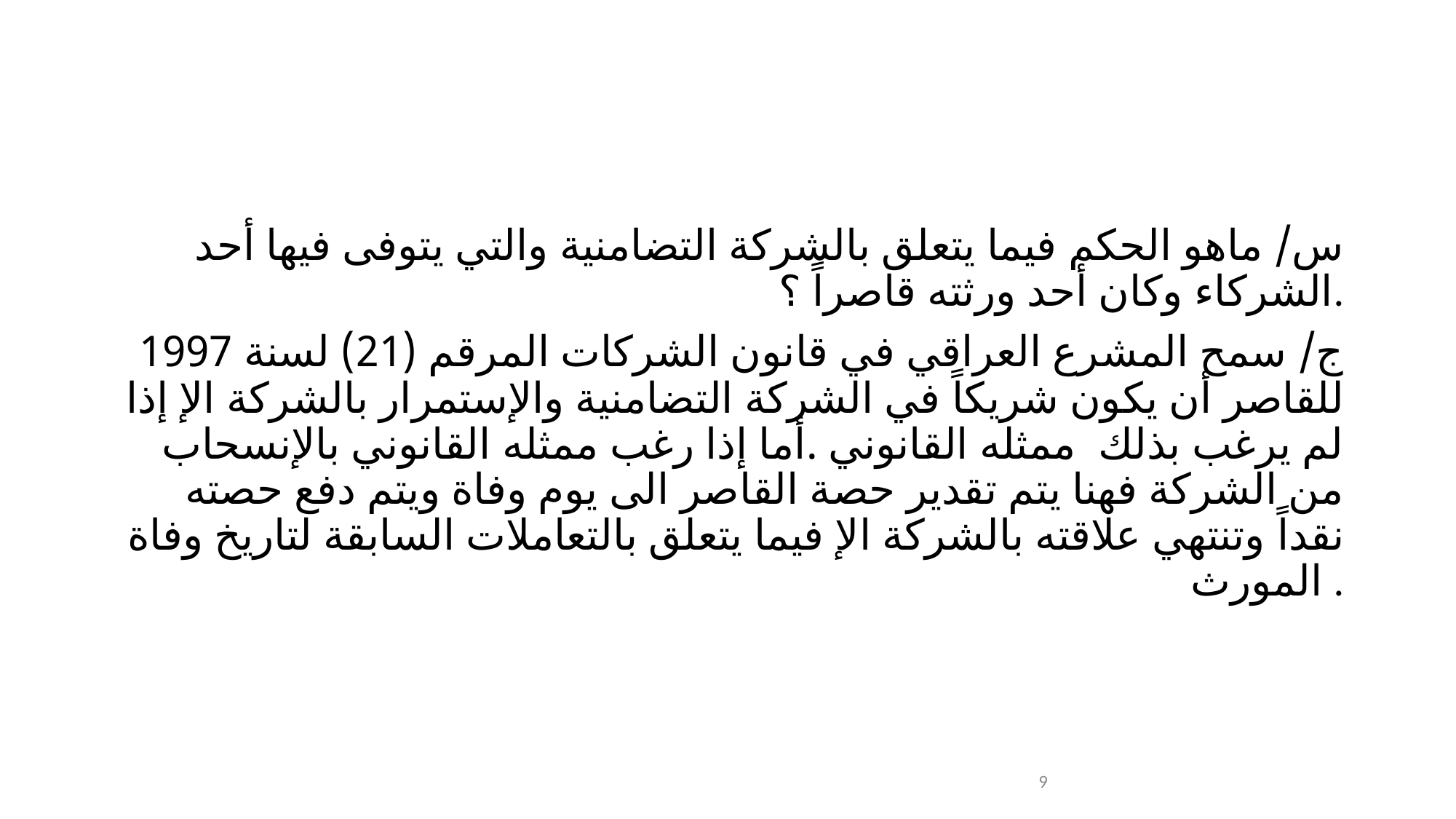

#
س/ ماهو الحكم فيما يتعلق بالشركة التضامنية والتي يتوفى فيها أحد الشركاء وكان أحد ورثته قاصراً ؟.
ج/ سمح المشرع العراقي في قانون الشركات المرقم (21) لسنة 1997 للقاصر أن يكون شريكاً في الشركة التضامنية والإستمرار بالشركة الإ إذا لم يرغب بذلك  ممثله القانوني .أما إذا رغب ممثله القانوني بالإنسحاب من الشركة فهنا يتم تقدير حصة القاصر الى يوم وفاة ويتم دفع حصته نقداً وتنتهي علاقته بالشركة الإ فيما يتعلق بالتعاملات السابقة لتاريخ وفاة المورث .

9